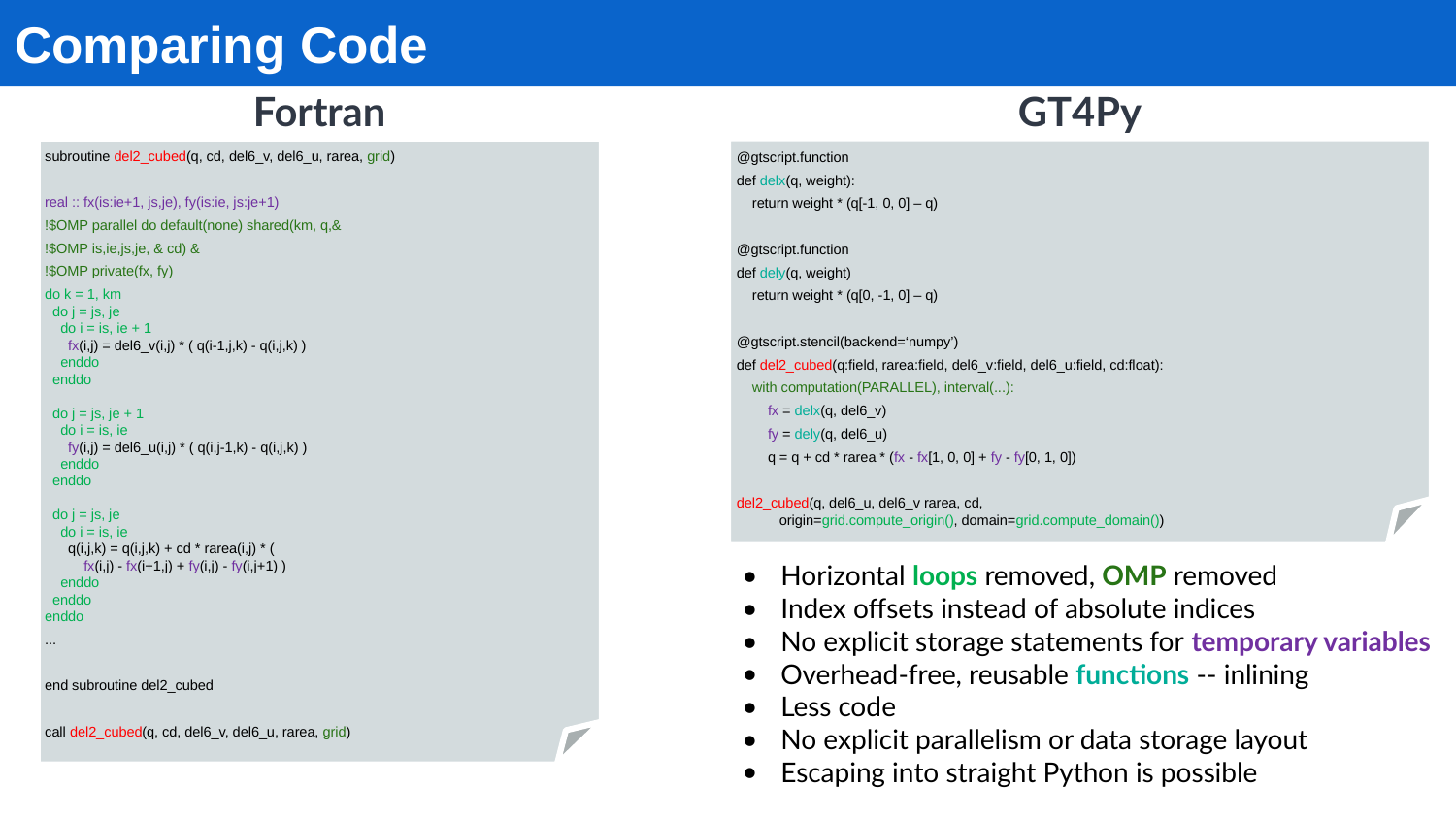

# Comparing Code
Fortran
GT4Py
subroutine del2_cubed(q, cd, del6_v, del6_u, rarea, grid)

real :: fx(is:ie+1, js,je), fy(is:ie, js:je+1)
!$OMP parallel do default(none) shared(km, q,&
!$OMP is,ie,js,je, & cd) &
!$OMP private(fx, fy)
do k = 1, km
  do j = js, je
    do i = is, ie + 1
      fx(i,j) = del6_v(i,j) * ( q(i-1,j,k) - q(i,j,k) )
    enddo
  enddo

  do j = js, je + 1
    do i = is, ie
      fy(i,j) = del6_u(i,j) * ( q(i,j-1,k) - q(i,j,k) )
    enddo
  enddo

  do j = js, je
    do i = is, ie
      q(i,j,k) = q(i,j,k) + cd * rarea(i,j) * (
          fx(i,j) - fx(i+1,j) + fy(i,j) - fy(i,j+1) )
    enddo
  enddo
enddo
...

end subroutine del2_cubed

call del2_cubed(q, cd, del6_v, del6_u, rarea, grid)

@gtscript.function
def delx(q, weight):
    return weight * (q[-1, 0, 0] – q)

@gtscript.function
def dely(q, weight)
    return weight * (q[0, -1, 0] – q)

@gtscript.stencil(backend=‘numpy’)
def del2_cubed(q:field, rarea:field, del6_v:field, del6_u:field, cd:float):
    with computation(PARALLEL), interval(...):
        fx = delx(q, del6_v)
        fy = dely(q, del6_u)
        q = q + cd * rarea * (fx - fx[1, 0, 0] + fy - fy[0, 1, 0])

del2_cubed(q, del6_u, del6_v rarea, cd,
           origin=grid.compute_origin(), domain=grid.compute_domain())
Horizontal loops removed, OMP removed
Index offsets instead of absolute indices
No explicit storage statements for temporary variables
Overhead-free, reusable functions -- inlining
Less code
No explicit parallelism or data storage layout
Escaping into straight Python is possible